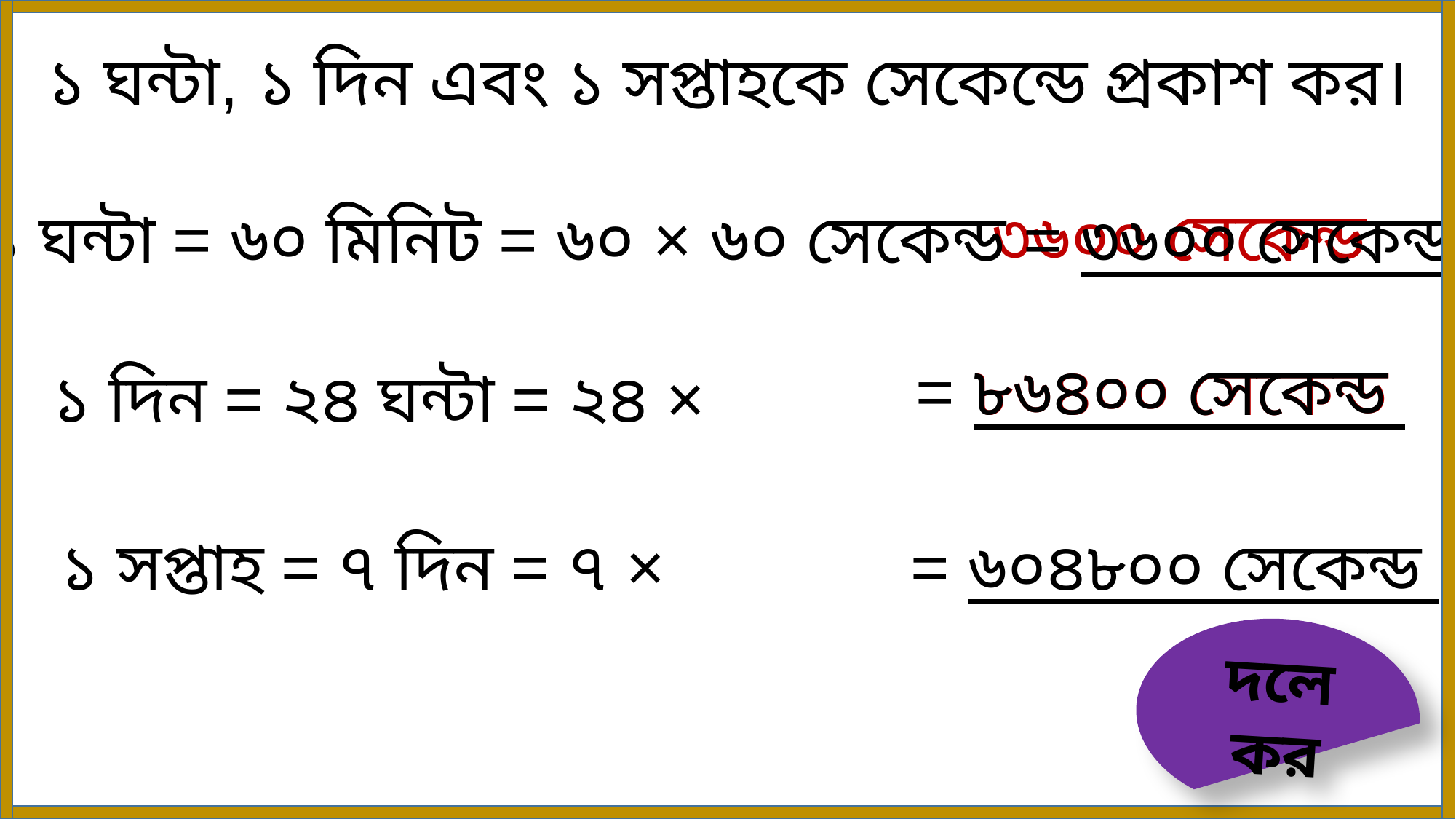

১ ঘন্টা, ১ দিন এবং ১ সপ্তাহকে সেকেন্ডে প্রকাশ কর।
৩৬০০ সেকেন্ড
১ ঘন্টা = ৬০ মিনিট = ৬০ × ৬০ সেকেন্ড = ৩৬০০ সেকেন্ড
= ৮৬৪০০ সেকেন্ড
৮৬৪০০ সেকেন্ড
১ দিন = ২৪ ঘন্টা = ২৪ ×
= ৬০৪৮০০ সেকেন্ড
১ সপ্তাহ = ৭ দিন = ৭ ×
দলে কর